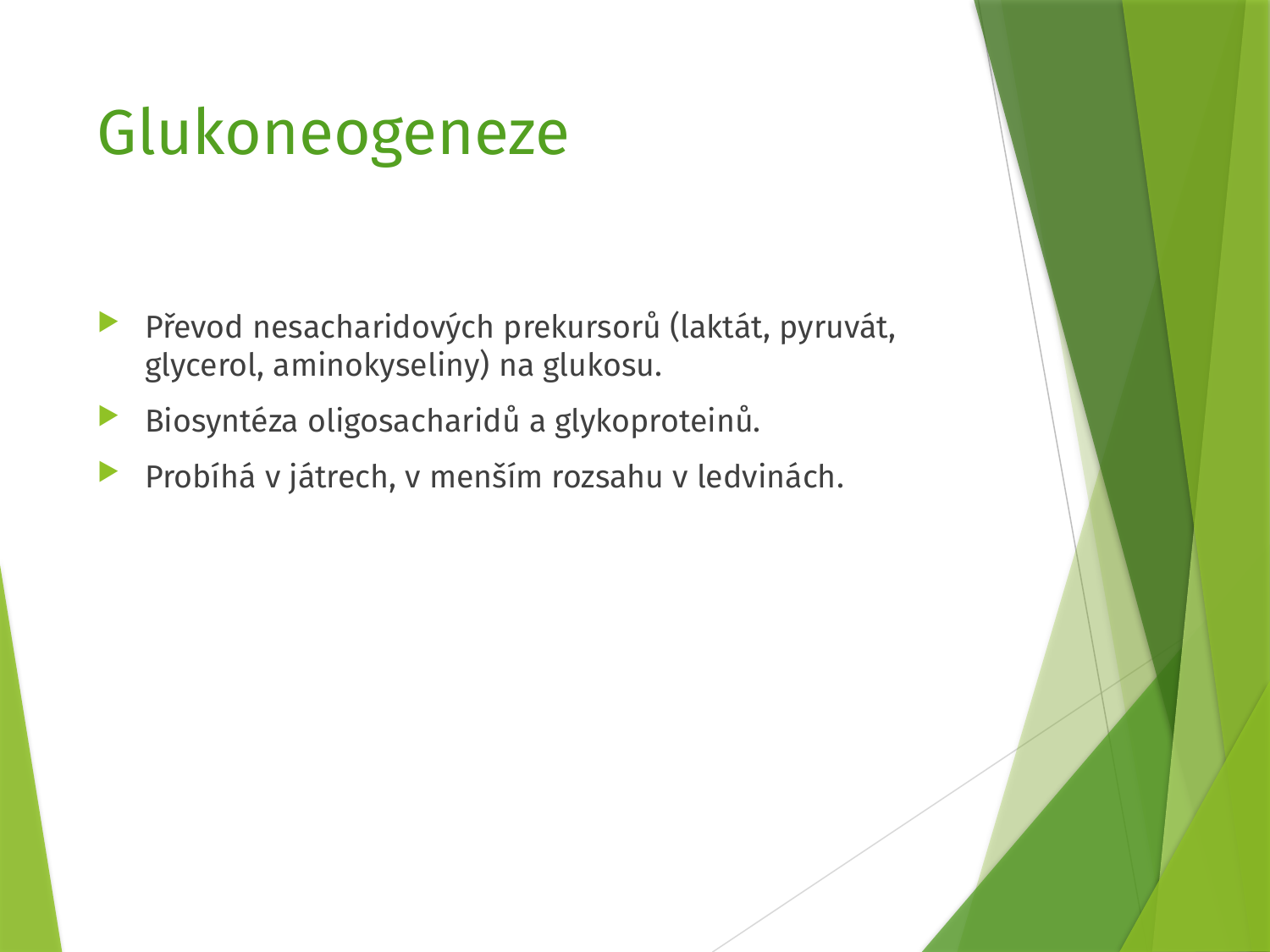

# Glukoneogeneze
Převod nesacharidových prekursorů (laktát, pyruvát, glycerol, aminokyseliny) na glukosu.
Biosyntéza oligosacharidů a glykoproteinů.
Probíhá v játrech, v menším rozsahu v ledvinách.